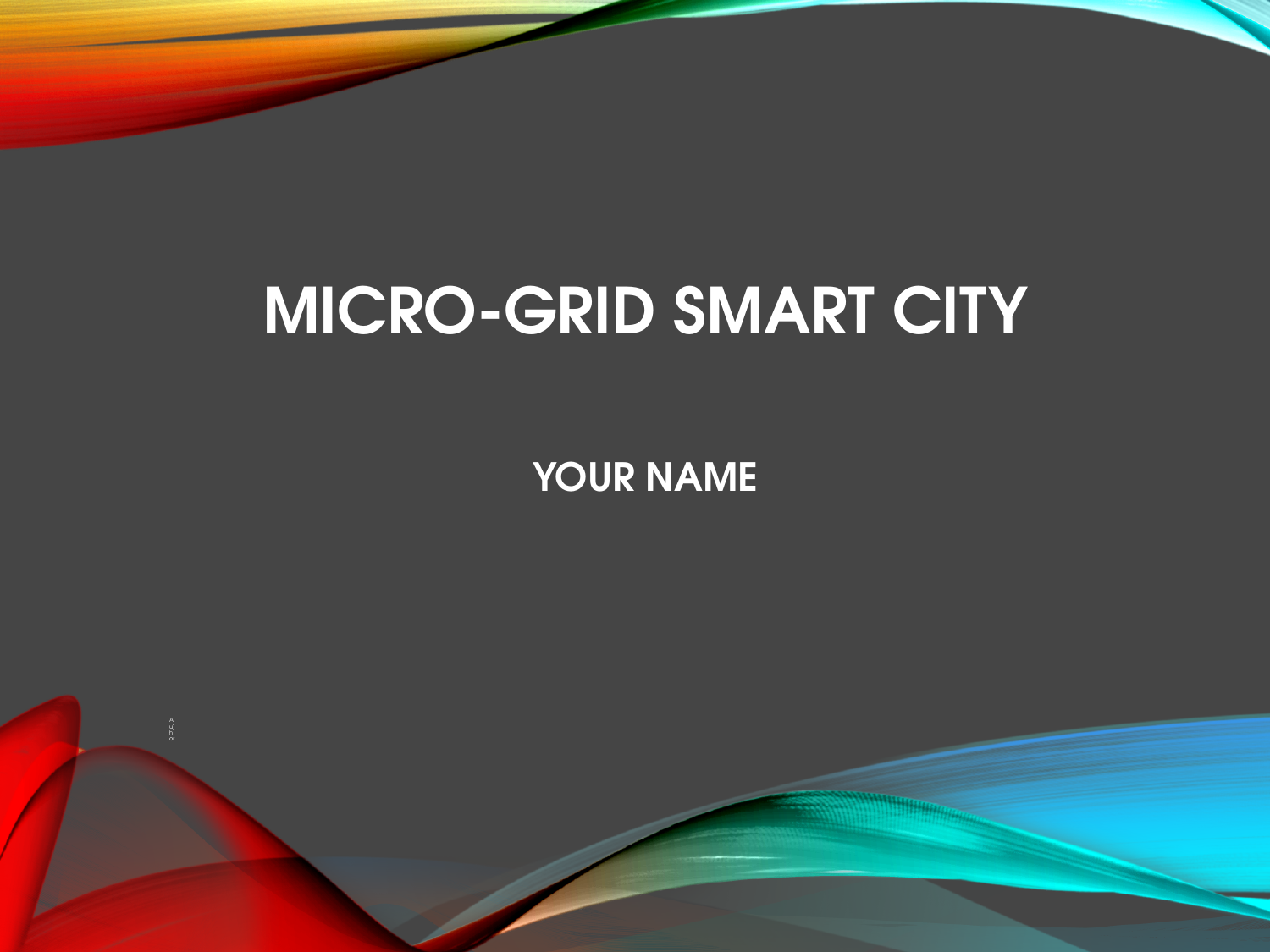

# Micro-grid Smart City your name
Au]hor